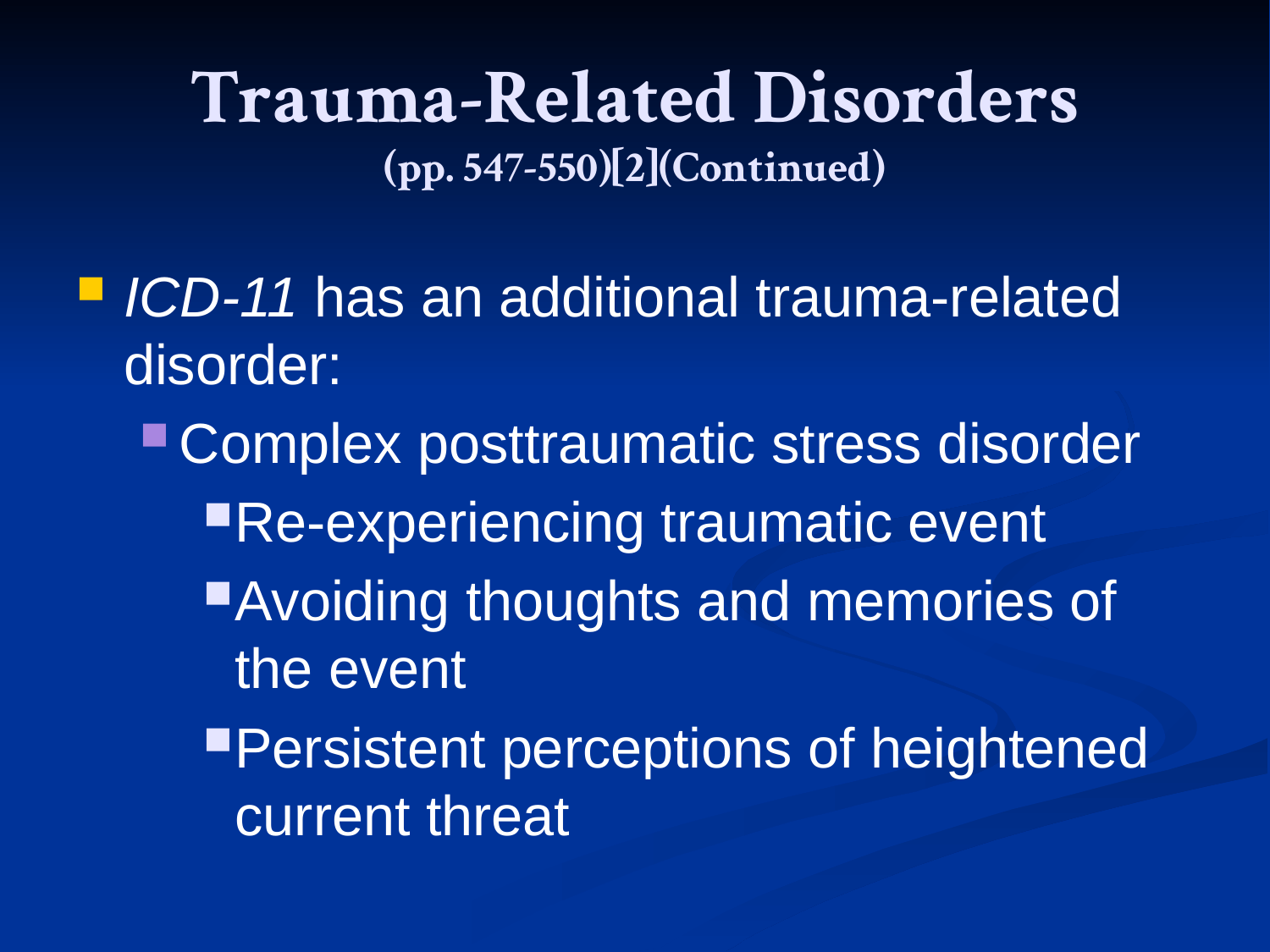

# Trauma-Related Disorders (pp. 547-550)[2](Continued)
ICD-11 has an additional trauma-related disorder:
Complex posttraumatic stress disorder
Re-experiencing traumatic event
Avoiding thoughts and memories of the event
Persistent perceptions of heightened current threat